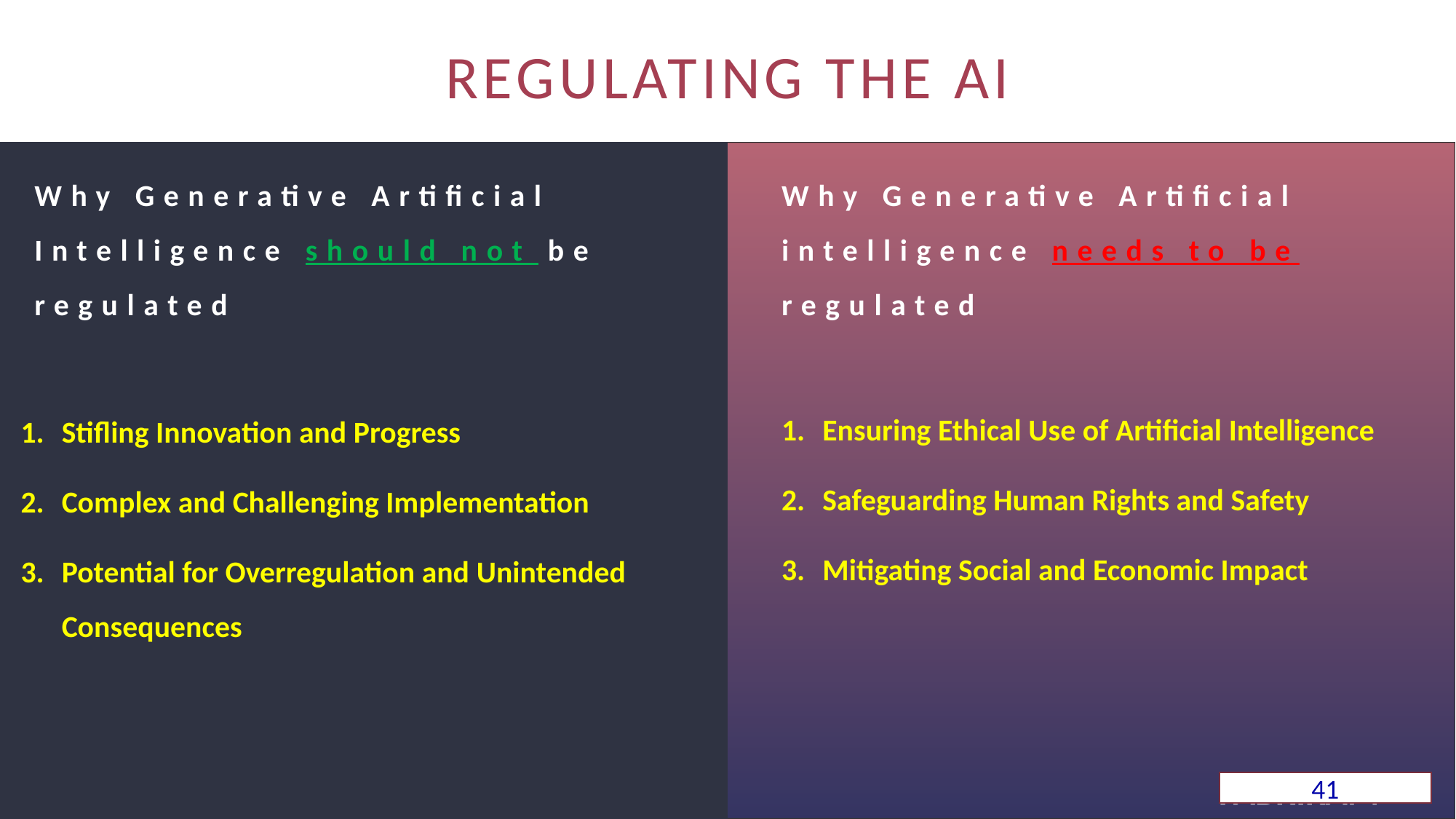

# Regulating the AI
Why Generative Artificial Intelligence should not be regulated
Why Generative Artificial intelligence needs to be regulated
Ensuring Ethical Use of Artificial Intelligence
Safeguarding Human Rights and Safety
Mitigating Social and Economic Impact
Stifling Innovation and Progress
Complex and Challenging Implementation
Potential for Overregulation and Unintended Consequences

41
42